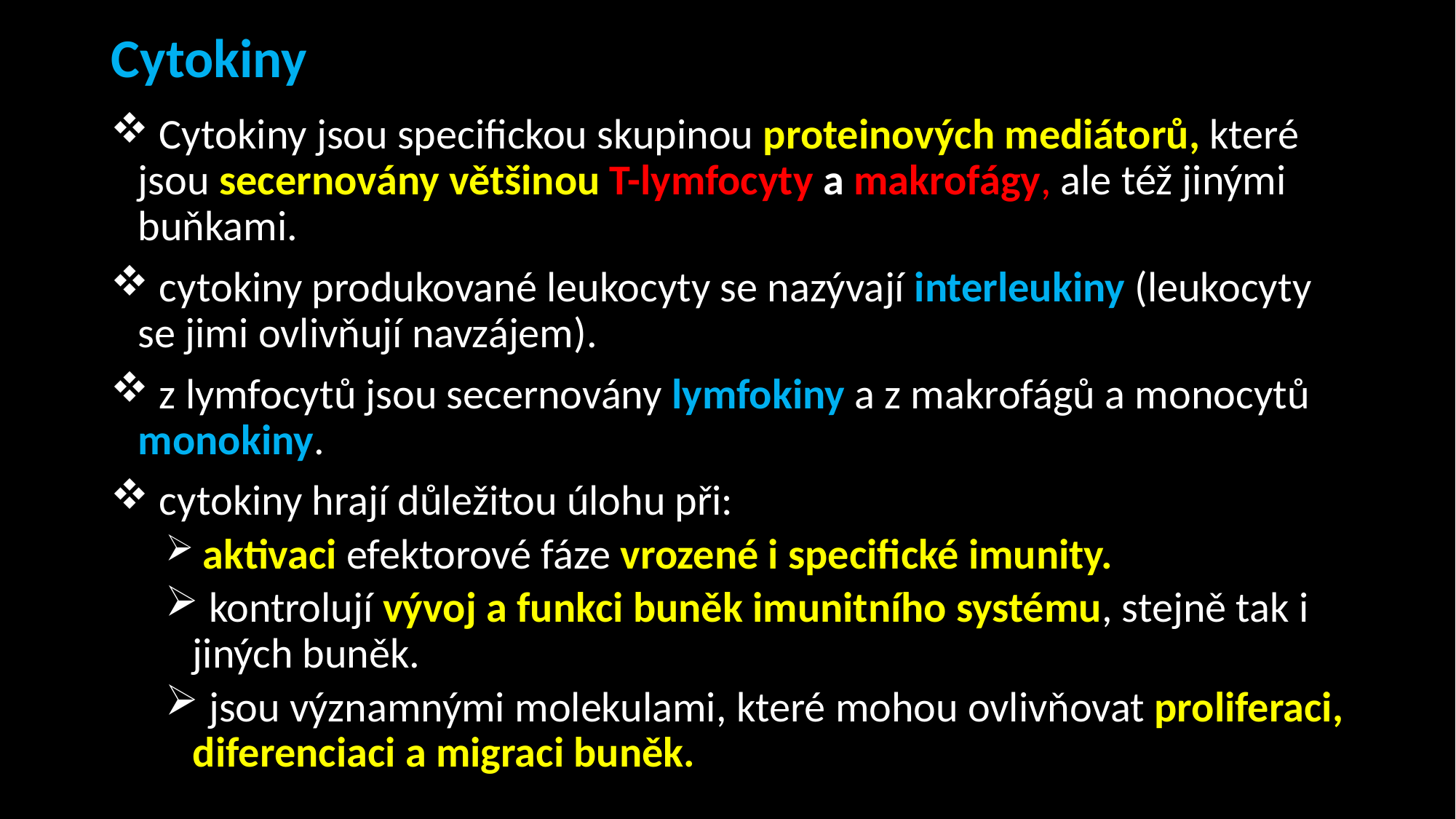

# Cytokiny
 Cytokiny jsou specifickou skupinou proteinových mediátorů, které jsou secernovány většinou T-lymfocyty a makrofágy, ale též jinými buňkami.
 cytokiny produkované leukocyty se nazývají interleukiny (leukocyty se jimi ovlivňují navzájem).
 z lymfocytů jsou secernovány lymfokiny a z makrofágů a monocytů monokiny.
 cytokiny hrají důležitou úlohu při:
 aktivaci efektorové fáze vrozené i specifické imunity.
 kontrolují vývoj a funkci buněk imunitního systému, stejně tak i jiných buněk.
 jsou významnými molekulami, které mohou ovlivňovat proliferaci, diferenciaci a migraci buněk.